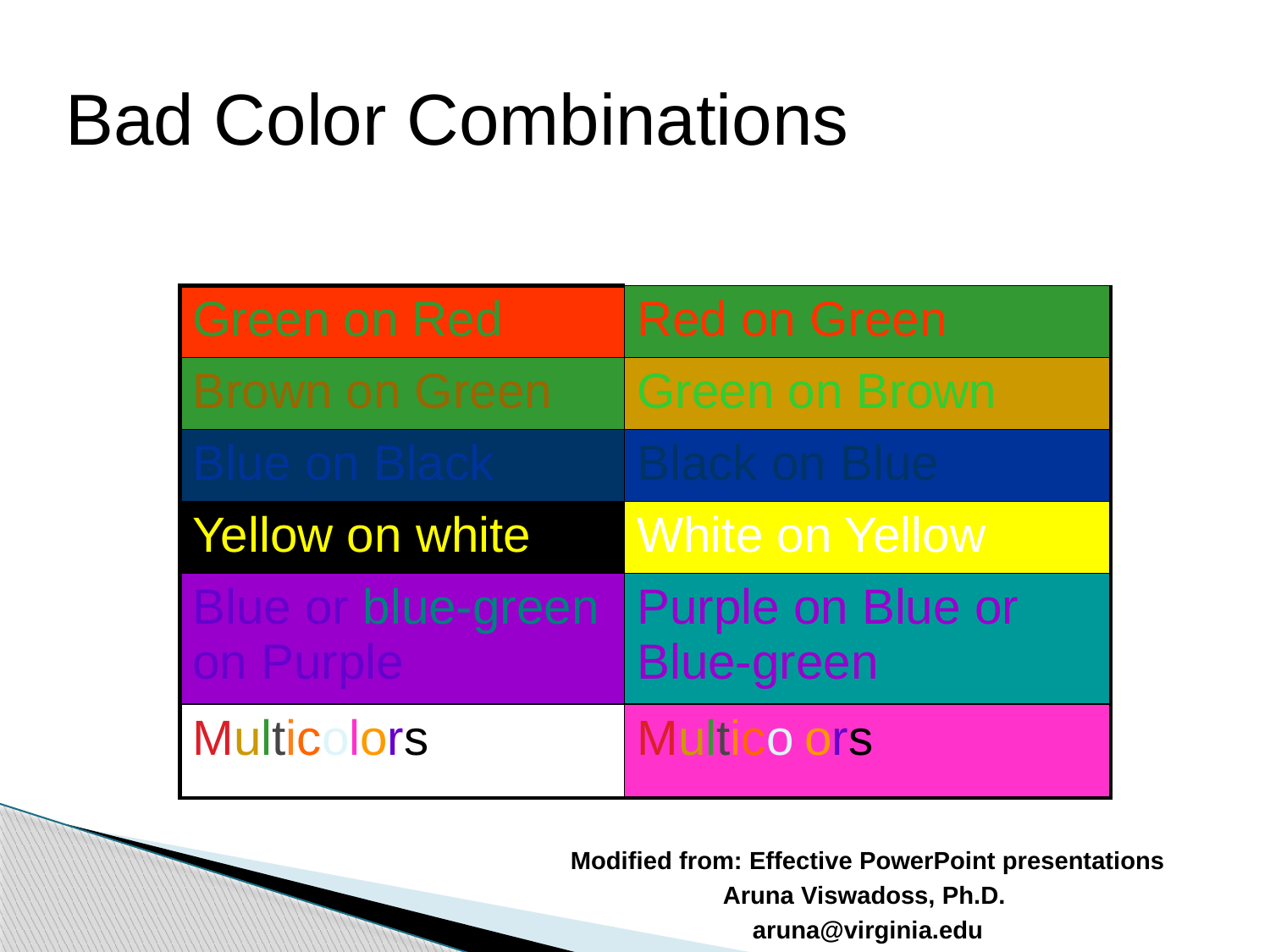

Bad Color Combinations
| Green on Red | Red on Green |
| --- | --- |
| Brown on Green | Green on Brown |
| Blue on Black | Black on Blue |
| Yellow on white | White on Yellow |
| Blue or blue-green on Purple | Purple on Blue or Blue-green |
| Multicolors | Multicolors |
Modified from: Effective PowerPoint presentations
Aruna Viswadoss, Ph.D.
aruna@virginia.edu